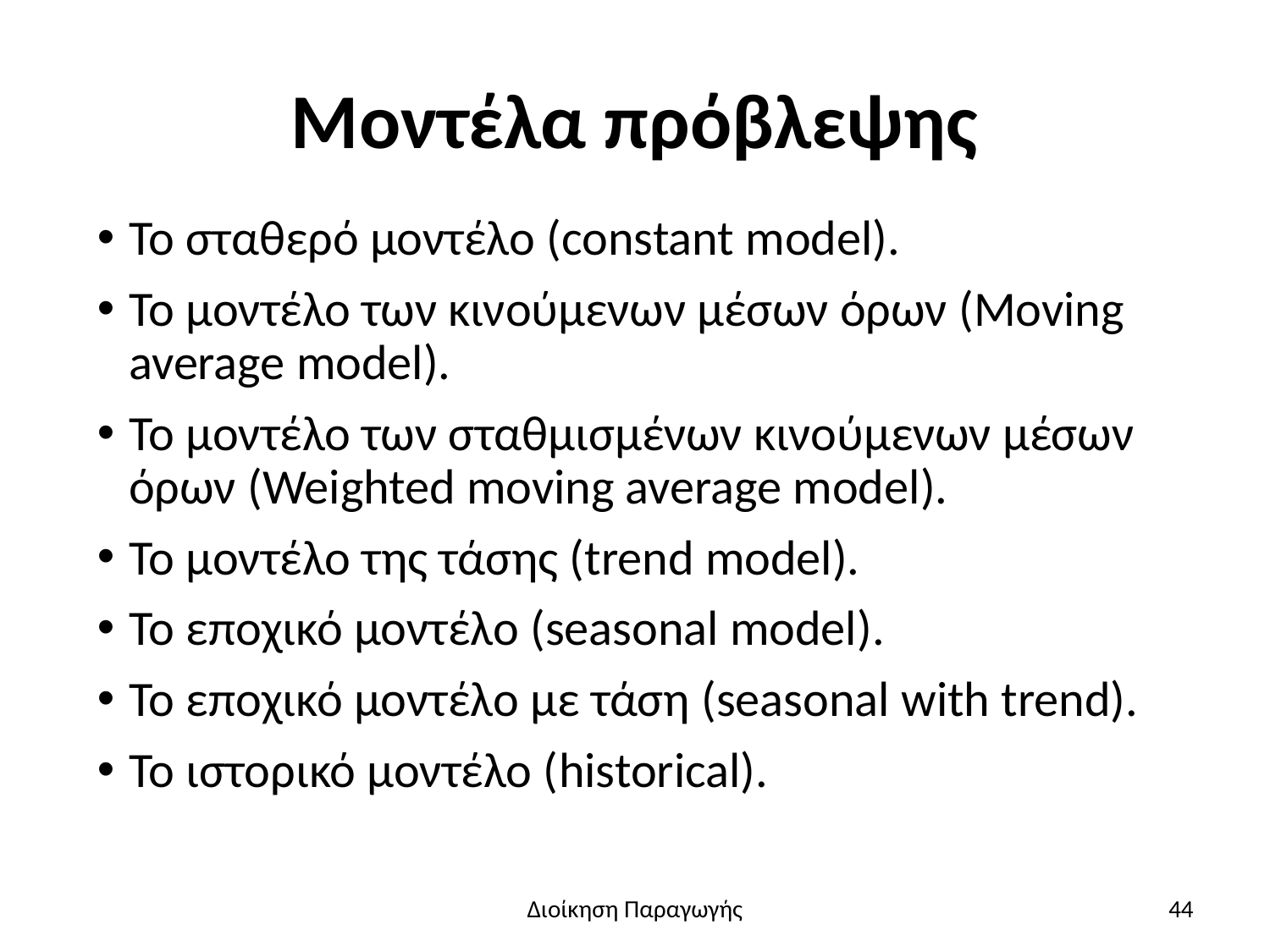

# Μοντέλα πρόβλεψης
Το σταθερό μοντέλο (constant model).
To μοντέλο των κινούμενων μέσων όρων (Moving average model).
To μοντέλο των σταθμισμένων κινούμενων μέσων όρων (Weighted moving average model).
To μοντέλο της τάσης (trend model).
To εποχικό μοντέλο (seasonal model).
To εποχικό μοντέλο με τάση (seasonal with trend).
Το ιστορικό μοντέλο (historical).

Διοίκηση Παραγωγής
44